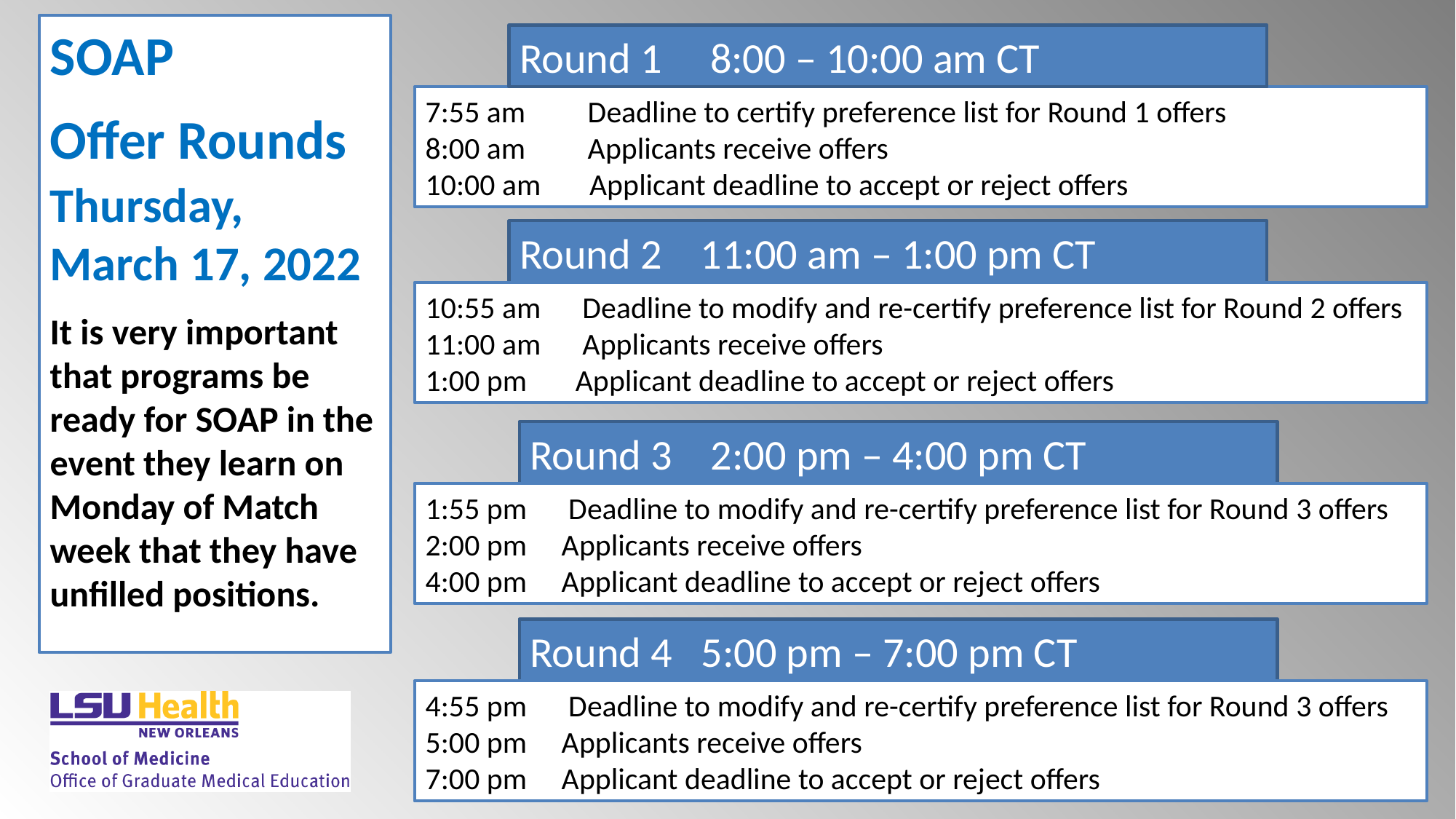

SOAP
Offer Rounds Thursday,
March 17, 2022

It is very important that programs be ready for SOAP in the event they learn on Monday of Match week that they have unfilled positions.

Round 1     8:00 – 10:00 am CT
7:55 am         Deadline to certify preference list for Round 1 offers
8:00 am         Applicants receive offers
10:00 am       Applicant deadline to accept or reject offers
Round 2    11:00 am – 1:00 pm CT
10:55 am      Deadline to modify and re-certify preference list for Round 2 offers
11:00 am      Applicants receive offers
1:00 pm       Applicant deadline to accept or reject offers
Round 3    2:00 pm – 4:00 pm CT
1:55 pm      Deadline to modify and re-certify preference list for Round 3 offers
2:00 pm     Applicants receive offers
4:00 pm     Applicant deadline to accept or reject offers
Round 4   5:00 pm – 7:00 pm CT
4:55 pm      Deadline to modify and re-certify preference list for Round 3 offers
5:00 pm     Applicants receive offers
7:00 pm     Applicant deadline to accept or reject offers